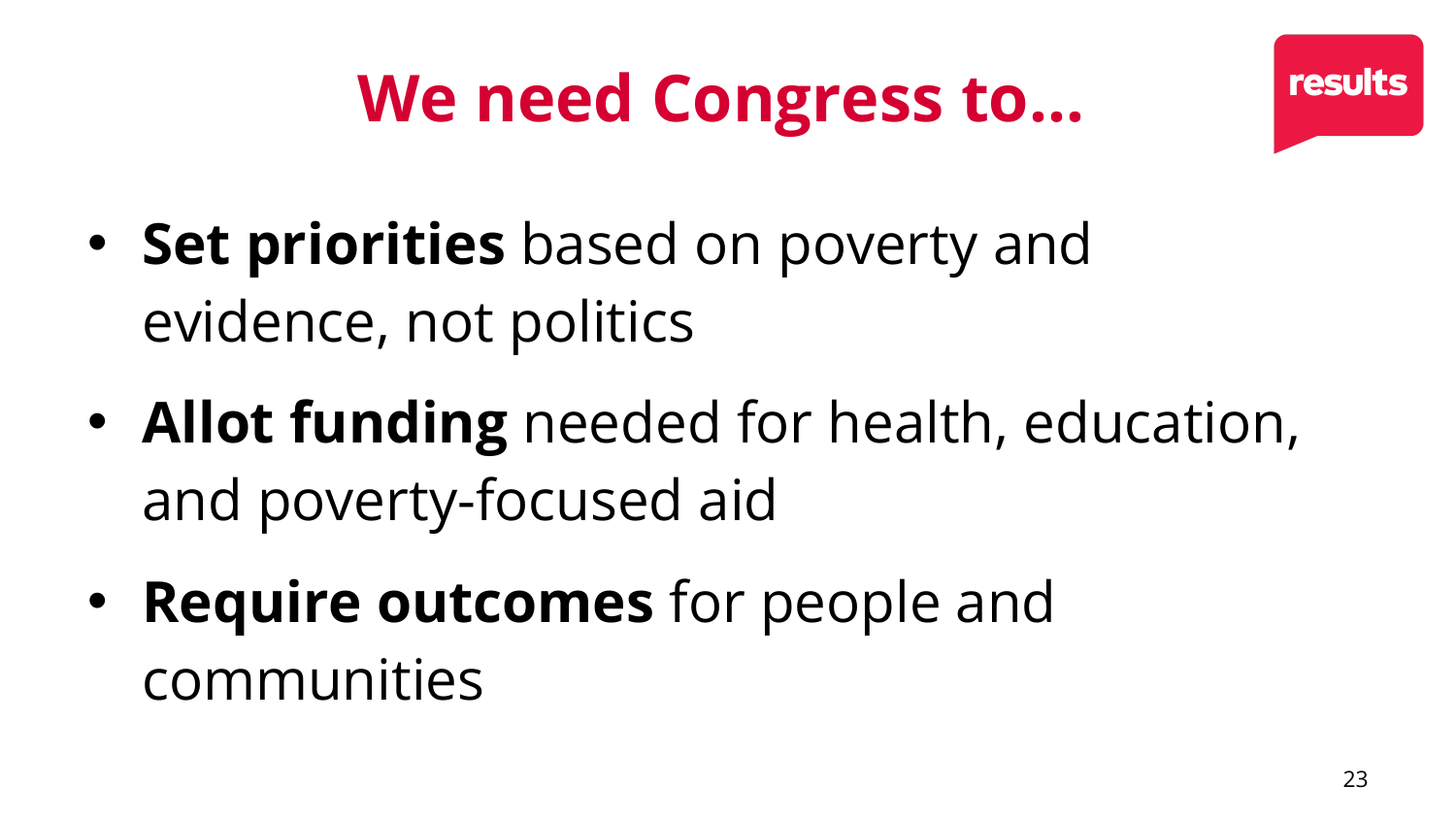

# We need Congress to…
Set priorities based on poverty and evidence, not politics
Allot funding needed for health, education, and poverty-focused aid
Require outcomes for people and communities
23